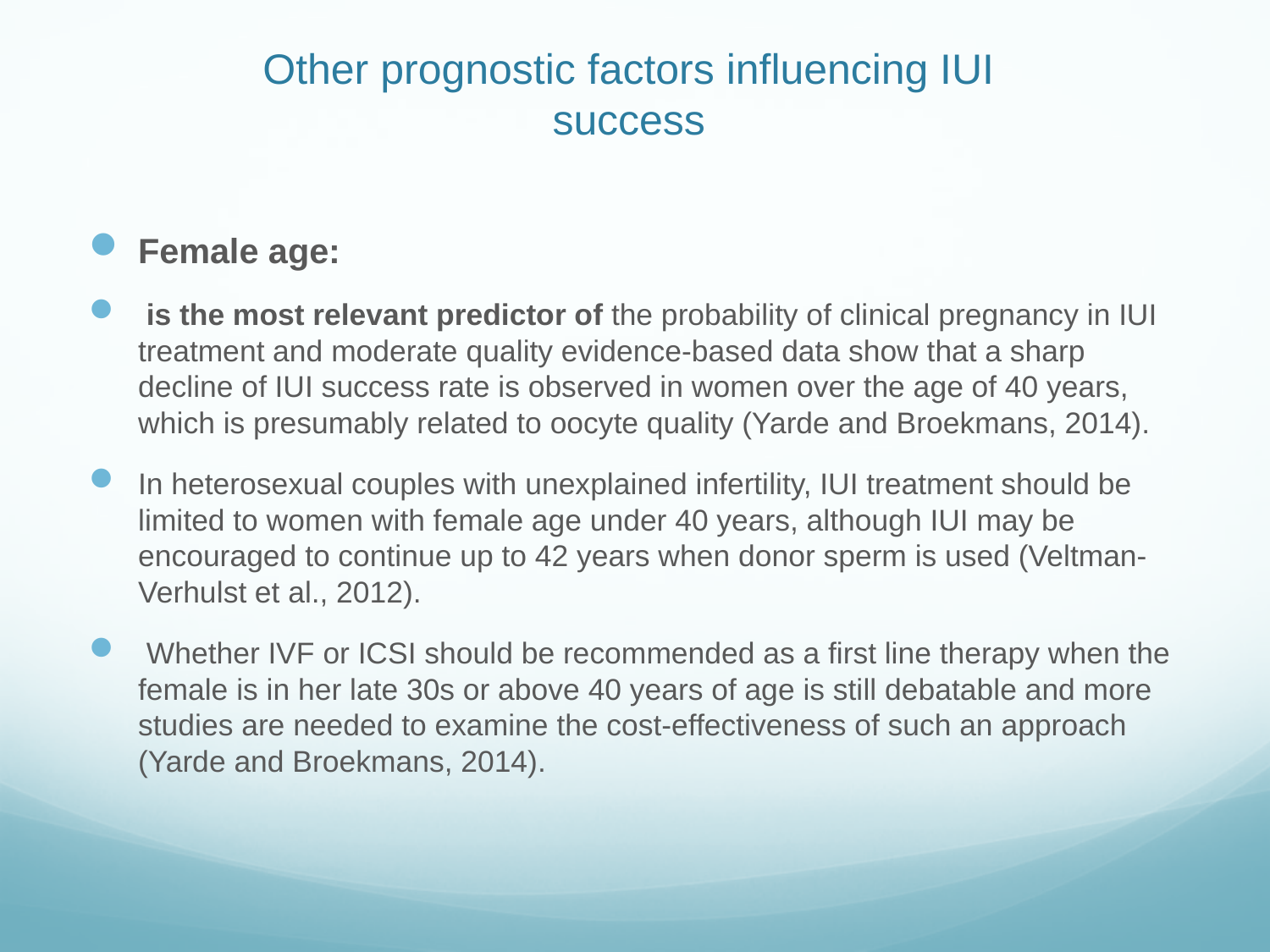

# Other prognostic factors influencing IUI success
Female age:
 is the most relevant predictor of the probability of clinical pregnancy in IUI treatment and moderate quality evidence-based data show that a sharp decline of IUI success rate is observed in women over the age of 40 years, which is presumably related to oocyte quality (Yarde and Broekmans, 2014).
In heterosexual couples with unexplained infertility, IUI treatment should be limited to women with female age under 40 years, although IUI may be encouraged to continue up to 42 years when donor sperm is used (Veltman-Verhulst et al., 2012).
 Whether IVF or ICSI should be recommended as a first line therapy when the female is in her late 30s or above 40 years of age is still debatable and more studies are needed to examine the cost-effectiveness of such an approach (Yarde and Broekmans, 2014).